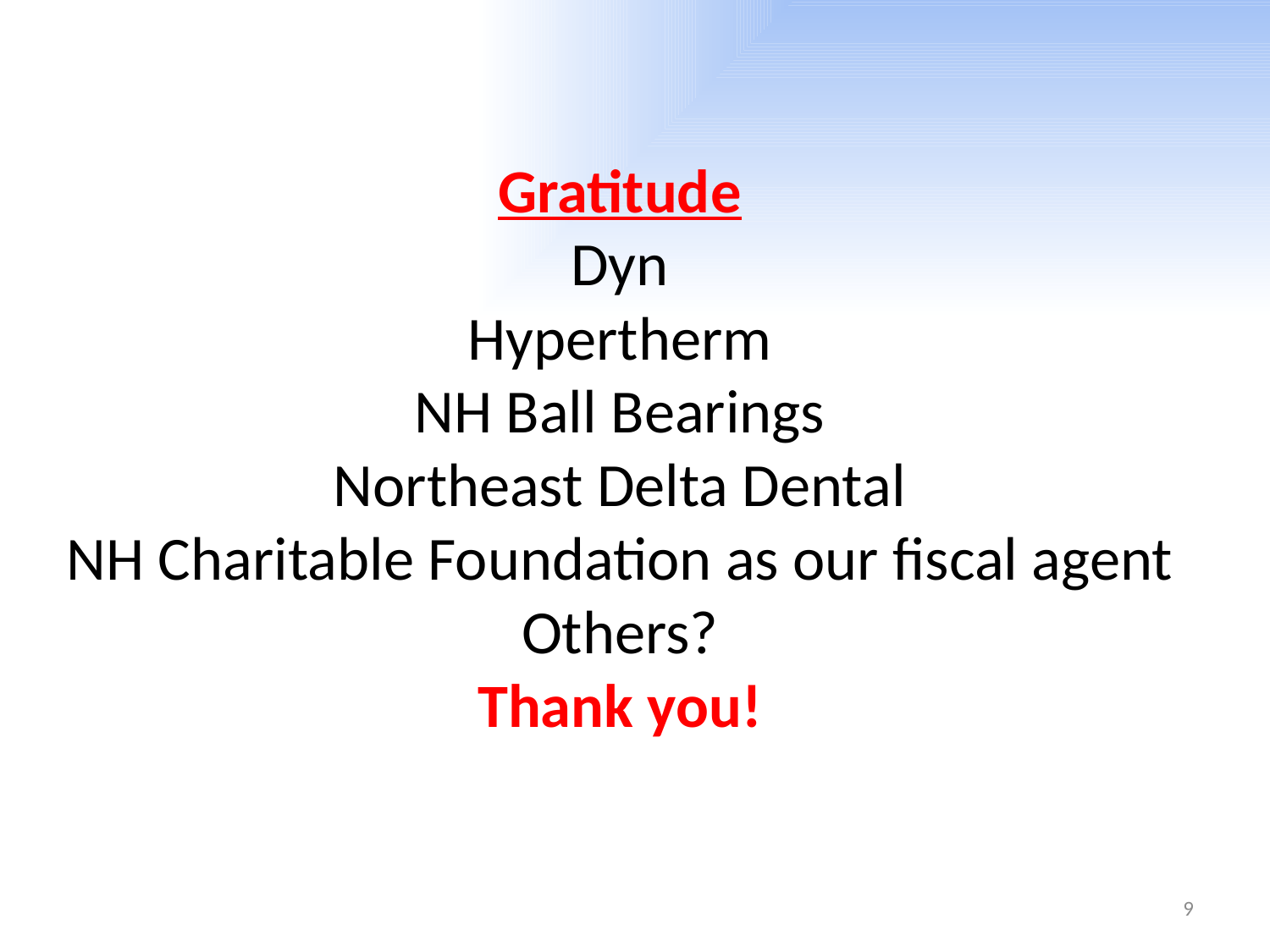

# Gratitude Dyn Hypertherm NH Ball Bearings Northeast Delta Dental NH Charitable Foundation as our fiscal agent Others? Thank you!
9